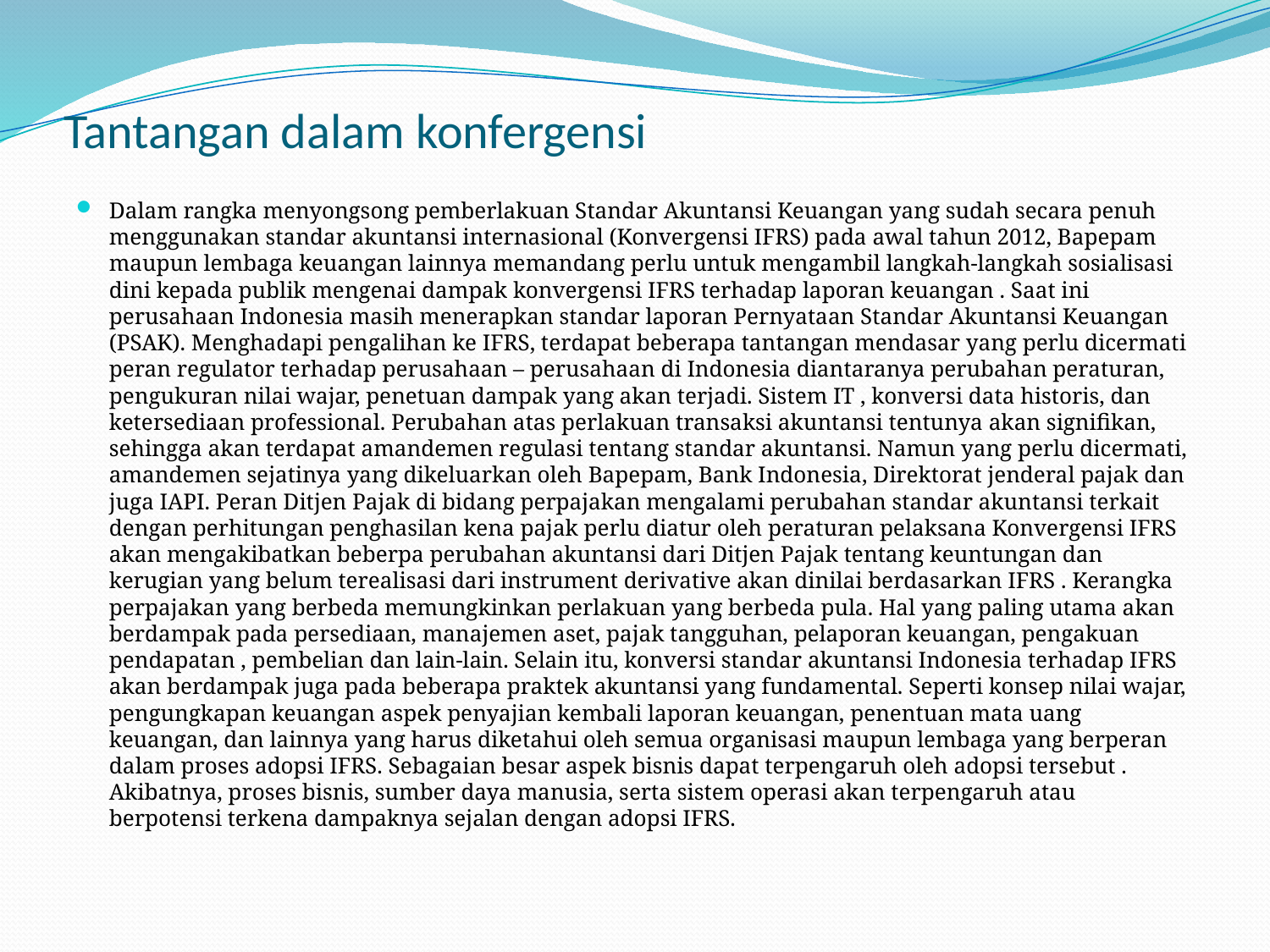

# Tantangan dalam konfergensi
Dalam rangka menyongsong pemberlakuan Standar Akuntansi Keuangan yang sudah secara penuh menggunakan standar akuntansi internasional (Konvergensi IFRS) pada awal tahun 2012, Bapepam maupun lembaga keuangan lainnya memandang perlu untuk mengambil langkah-langkah sosialisasi dini kepada publik mengenai dampak konvergensi IFRS terhadap laporan keuangan . Saat ini perusahaan Indonesia masih menerapkan standar laporan Pernyataan Standar Akuntansi Keuangan (PSAK). Menghadapi pengalihan ke IFRS, terdapat beberapa tantangan mendasar yang perlu dicermati peran regulator terhadap perusahaan – perusahaan di Indonesia diantaranya perubahan peraturan, pengukuran nilai wajar, penetuan dampak yang akan terjadi. Sistem IT , konversi data historis, dan ketersediaan professional. Perubahan atas perlakuan transaksi akuntansi tentunya akan signifikan, sehingga akan terdapat amandemen regulasi tentang standar akuntansi. Namun yang perlu dicermati, amandemen sejatinya yang dikeluarkan oleh Bapepam, Bank Indonesia, Direktorat jenderal pajak dan juga IAPI. Peran Ditjen Pajak di bidang perpajakan mengalami perubahan standar akuntansi terkait dengan perhitungan penghasilan kena pajak perlu diatur oleh peraturan pelaksana Konvergensi IFRS akan mengakibatkan beberpa perubahan akuntansi dari Ditjen Pajak tentang keuntungan dan kerugian yang belum terealisasi dari instrument derivative akan dinilai berdasarkan IFRS . Kerangka perpajakan yang berbeda memungkinkan perlakuan yang berbeda pula. Hal yang paling utama akan berdampak pada persediaan, manajemen aset, pajak tangguhan, pelaporan keuangan, pengakuan pendapatan , pembelian dan lain-lain. Selain itu, konversi standar akuntansi Indonesia terhadap IFRS akan berdampak juga pada beberapa praktek akuntansi yang fundamental. Seperti konsep nilai wajar, pengungkapan keuangan aspek penyajian kembali laporan keuangan, penentuan mata uang keuangan, dan lainnya yang harus diketahui oleh semua organisasi maupun lembaga yang berperan dalam proses adopsi IFRS. Sebagaian besar aspek bisnis dapat terpengaruh oleh adopsi tersebut . Akibatnya, proses bisnis, sumber daya manusia, serta sistem operasi akan terpengaruh atau berpotensi terkena dampaknya sejalan dengan adopsi IFRS.